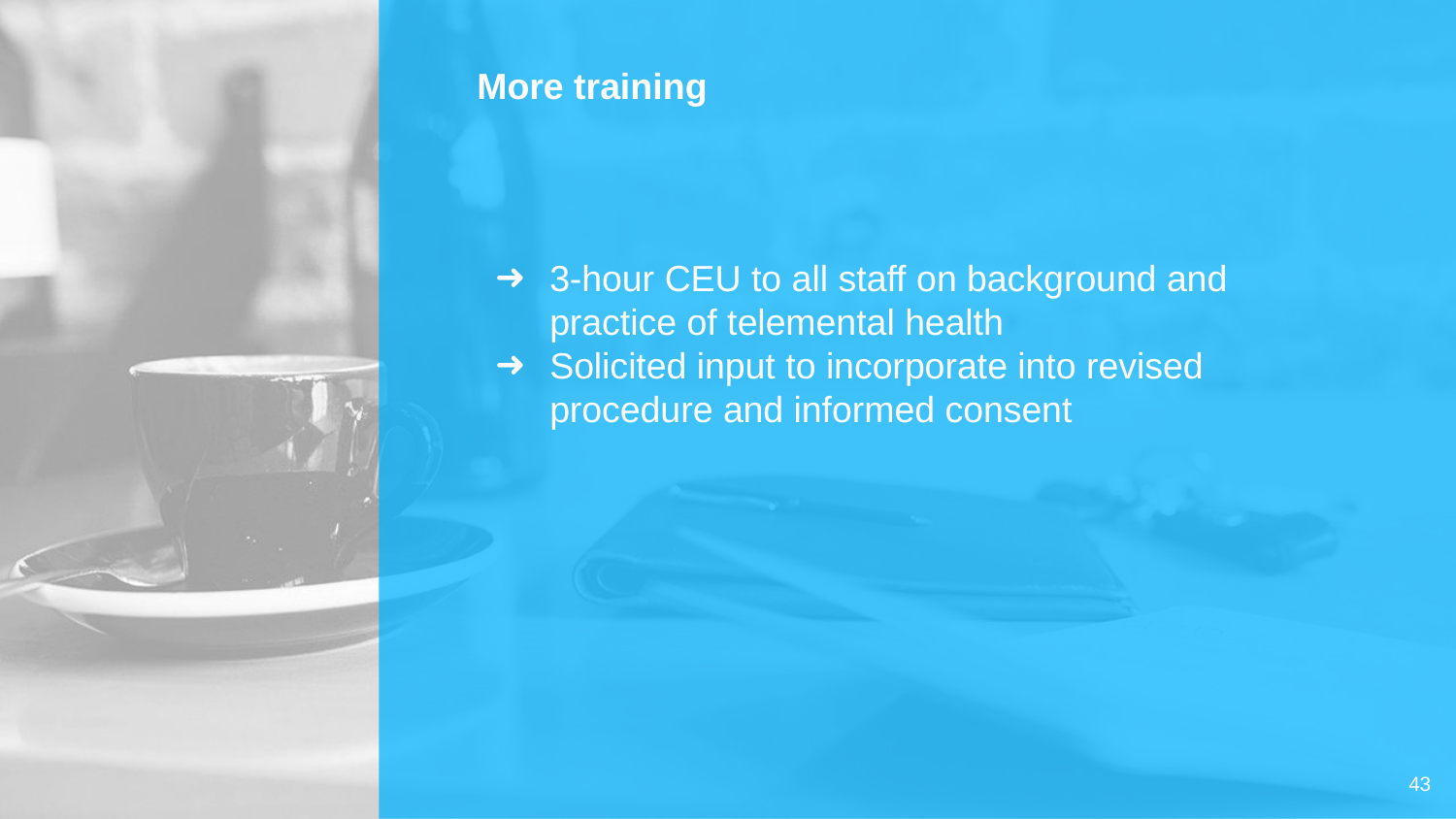

# More training
3-hour CEU to all staff on background and practice of telemental health
Solicited input to incorporate into revised procedure and informed consent

43